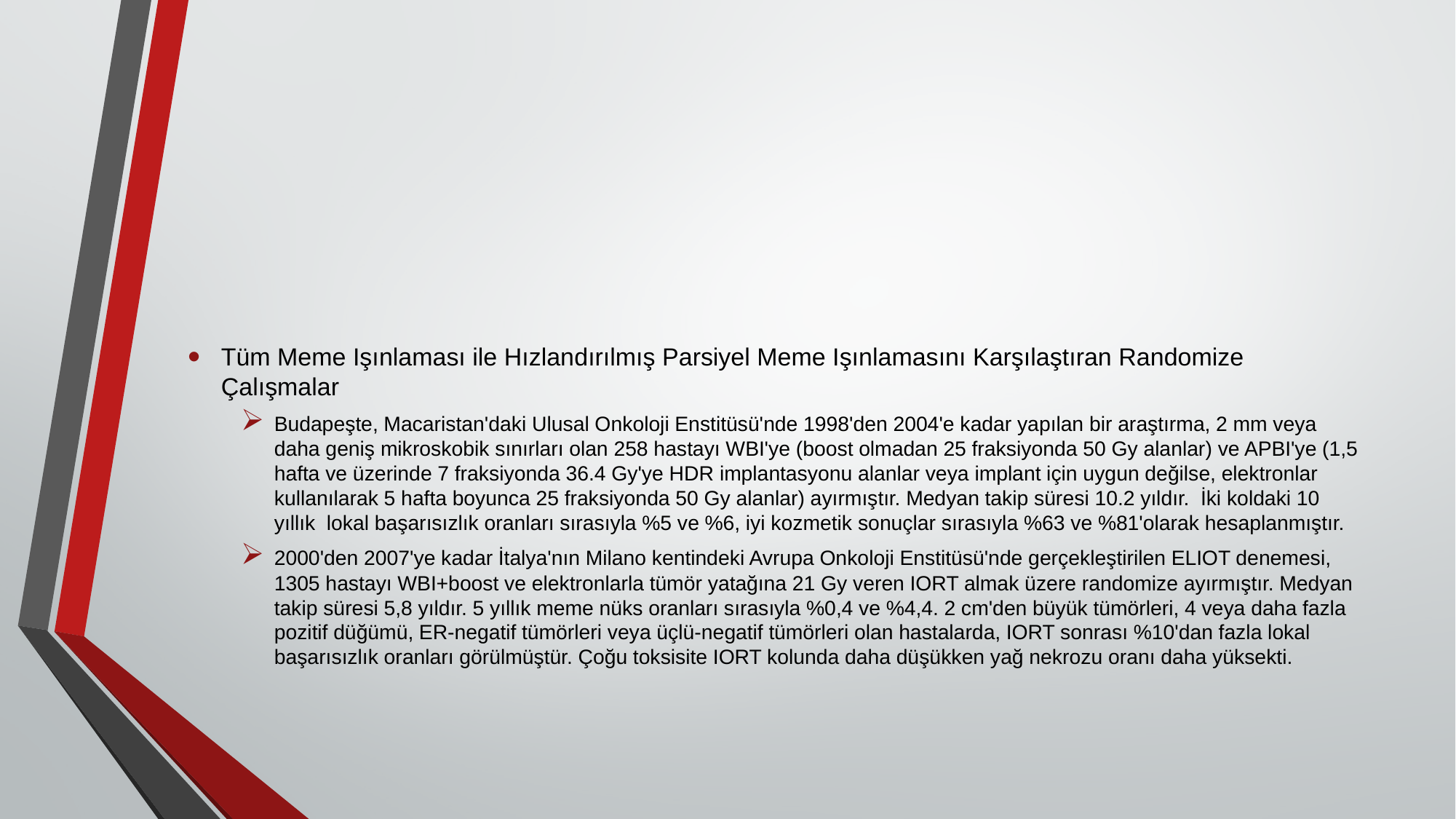

#
Tüm Meme Işınlaması ile Hızlandırılmış Parsiyel Meme Işınlamasını Karşılaştıran Randomize Çalışmalar
Budapeşte, Macaristan'daki Ulusal Onkoloji Enstitüsü'nde 1998'den 2004'e kadar yapılan bir araştırma, 2 mm veya daha geniş mikroskobik sınırları olan 258 hastayı WBI'ye (boost olmadan 25 fraksiyonda 50 Gy alanlar) ve APBI'ye (1,5 hafta ve üzerinde 7 fraksiyonda 36.4 Gy'ye HDR implantasyonu alanlar veya implant için uygun değilse, elektronlar kullanılarak 5 hafta boyunca 25 fraksiyonda 50 Gy alanlar) ayırmıştır. Medyan takip süresi 10.2 yıldır.  İki koldaki 10 yıllık  lokal başarısızlık oranları sırasıyla %5 ve %6, iyi kozmetik sonuçlar sırasıyla %63 ve %81'olarak hesaplanmıştır.
2000'den 2007'ye kadar İtalya'nın Milano kentindeki Avrupa Onkoloji Enstitüsü'nde gerçekleştirilen ELIOT denemesi, 1305 hastayı WBI+boost ve elektronlarla tümör yatağına 21 Gy veren IORT almak üzere randomize ayırmıştır. Medyan takip süresi 5,8 yıldır. 5 yıllık meme nüks oranları sırasıyla %0,4 ve %4,4. 2 cm'den büyük tümörleri, 4 veya daha fazla pozitif düğümü, ER-negatif tümörleri veya üçlü-negatif tümörleri olan hastalarda, IORT sonrası %10'dan fazla lokal başarısızlık oranları görülmüştür. Çoğu toksisite IORT kolunda daha düşükken yağ nekrozu oranı daha yüksekti.